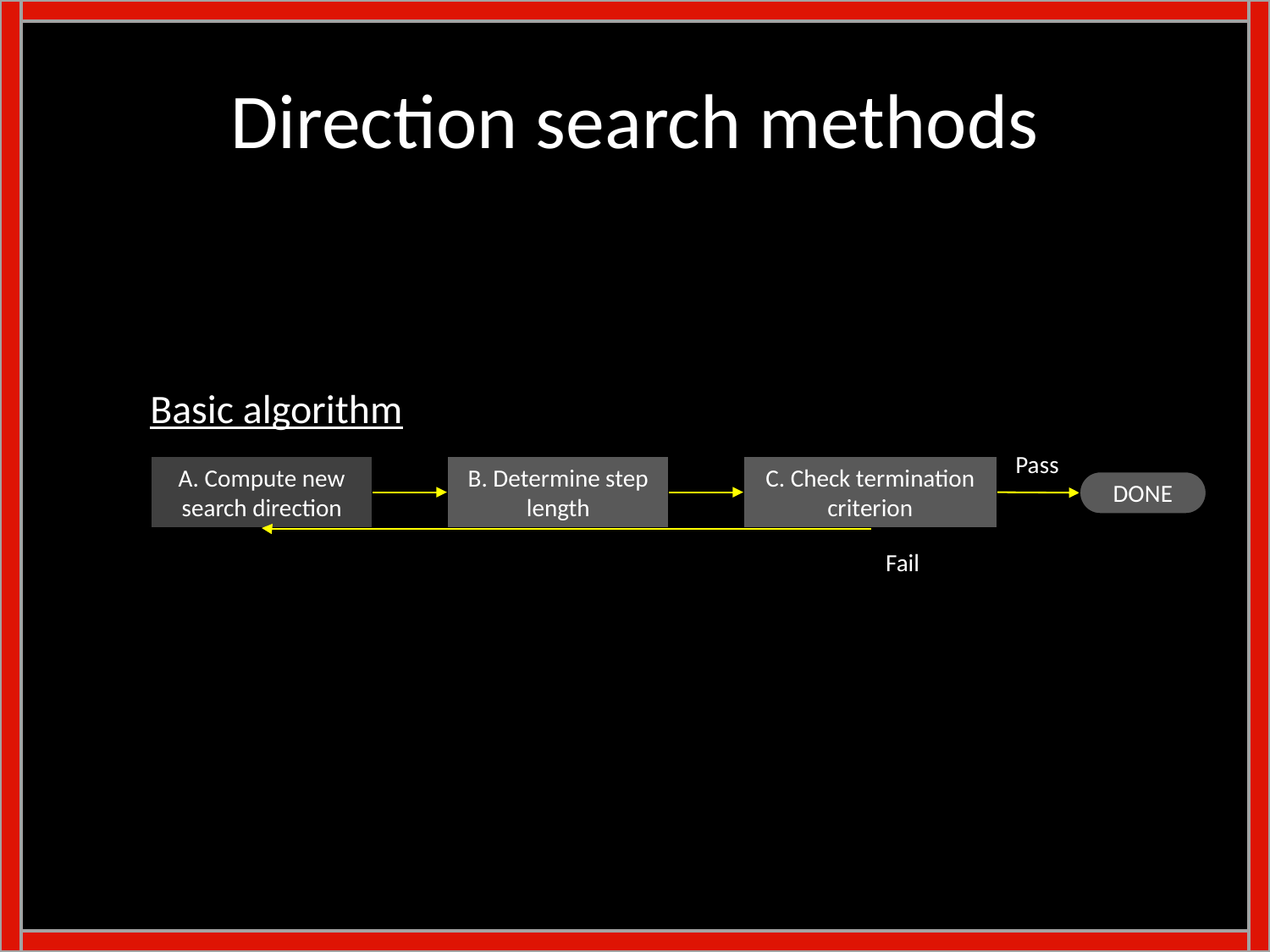

# Direction search methods
Basic algorithm
Pass
A. Compute new search direction
B. Determine step length
C. Check termination criterion
DONE
Fail